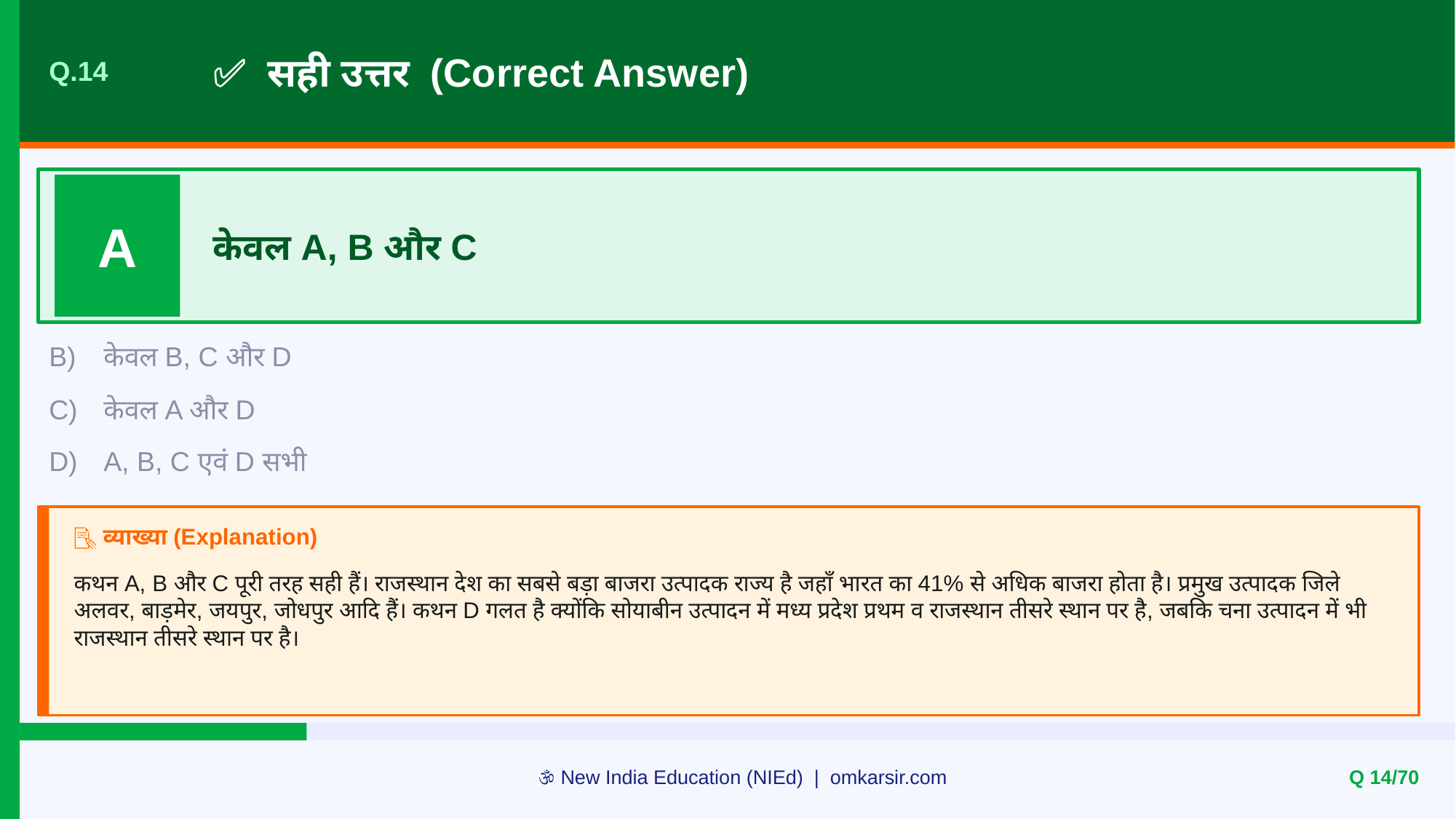

✅  सही उत्तर  (Correct Answer)
Q.14

A
केवल A, B और C
B)
केवल B, C और D
C)
केवल A और D
D)
A, B, C एवं D सभी

📝 व्याख्या (Explanation)
कथन A, B और C पूरी तरह सही हैं। राजस्थान देश का सबसे बड़ा बाजरा उत्पादक राज्य है जहाँ भारत का 41% से अधिक बाजरा होता है। प्रमुख उत्पादक जिले अलवर, बाड़मेर, जयपुर, जोधपुर आदि हैं। कथन D गलत है क्योंकि सोयाबीन उत्पादन में मध्य प्रदेश प्रथम व राजस्थान तीसरे स्थान पर है, जबकि चना उत्पादन में भी राजस्थान तीसरे स्थान पर है।

🕉️ New India Education (NIEd)  |  omkarsir.com
Q 14/70